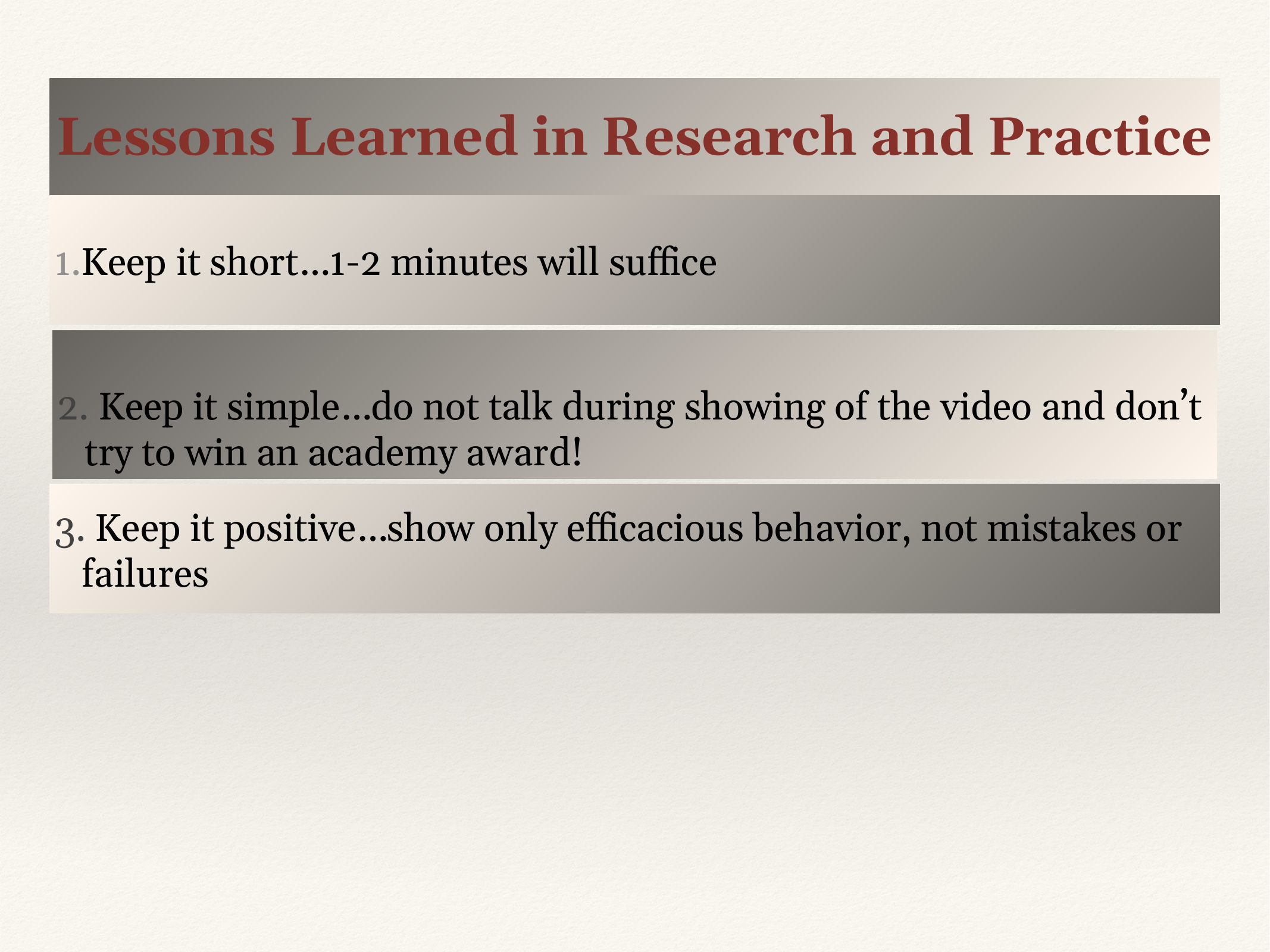

# Lessons Learned in Research and Practice
Keep it short…1-2 minutes will suffice

2. Keep it simple…do not talk during showing of the video and don’t try to win an academy award!
3. Keep it positive…show only efficacious behavior, not mistakes or failures